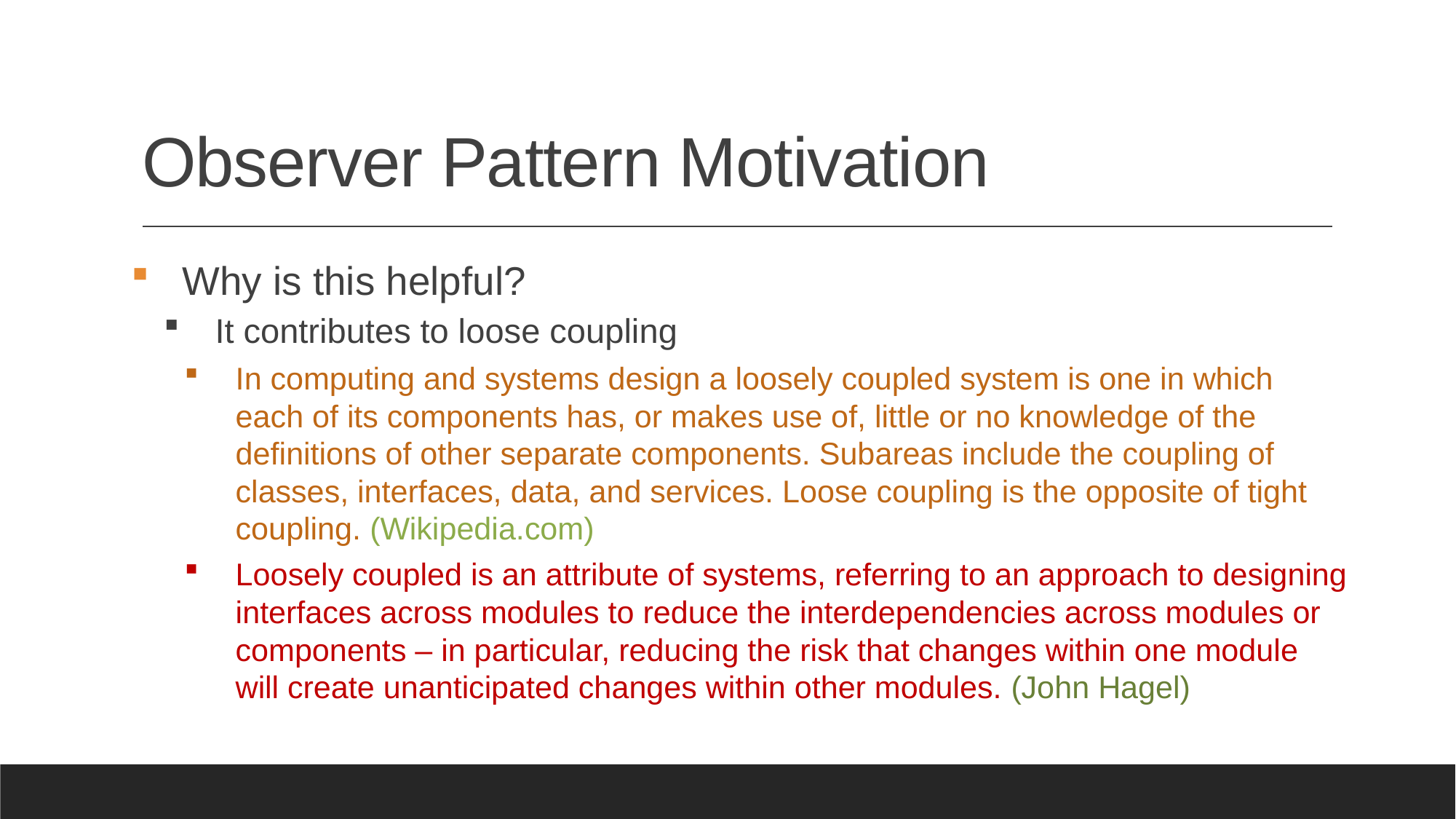

# Observer Pattern Motivation
Why is this helpful?
It contributes to loose coupling
In computing and systems design a loosely coupled system is one in which each of its components has, or makes use of, little or no knowledge of the definitions of other separate components. Subareas include the coupling of classes, interfaces, data, and services. Loose coupling is the opposite of tight coupling. (Wikipedia.com)
Loosely coupled is an attribute of systems, referring to an approach to designing interfaces across modules to reduce the interdependencies across modules or components – in particular, reducing the risk that changes within one module will create unanticipated changes within other modules. (John Hagel)